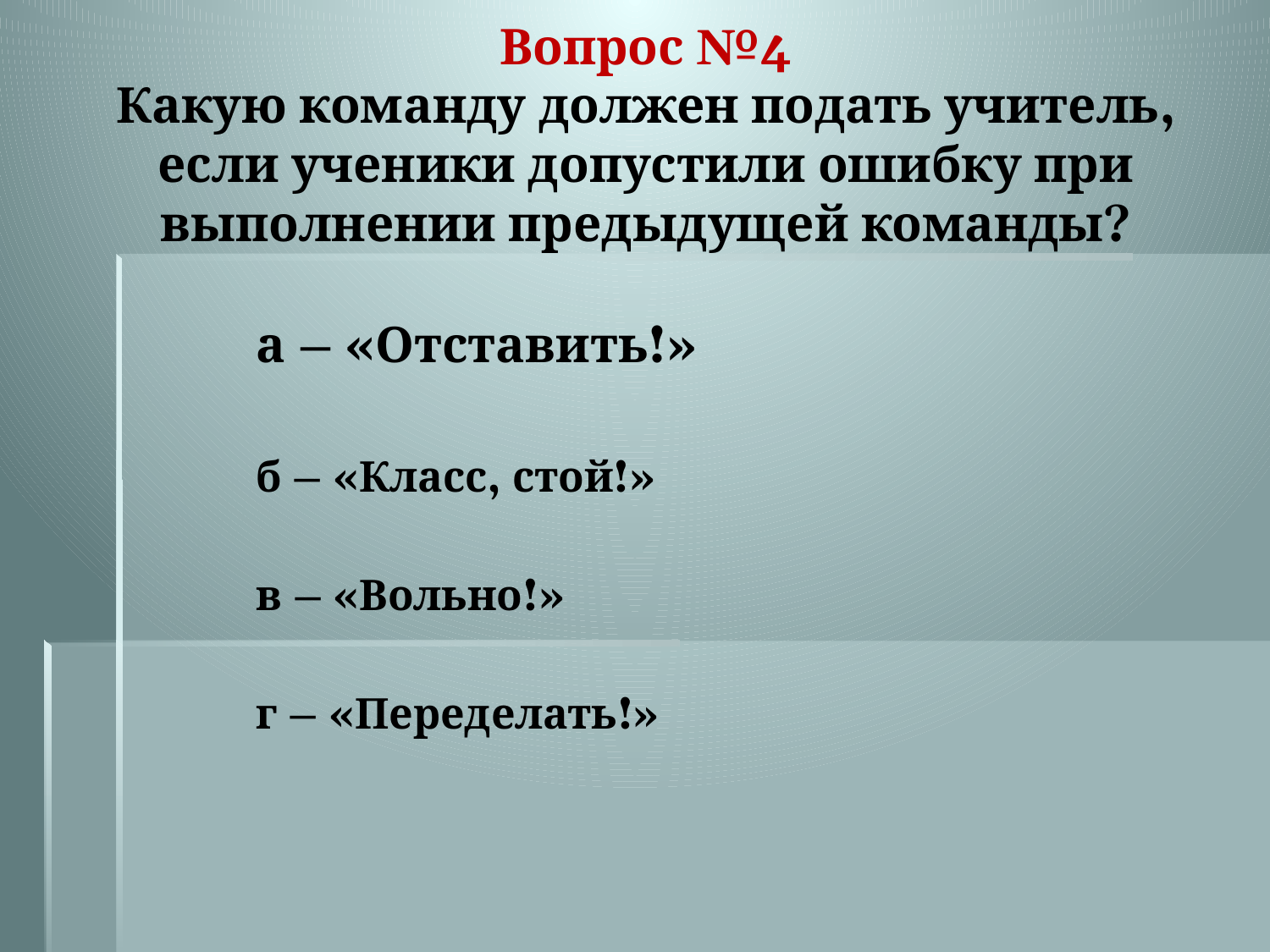

# Вопрос №4 Какую команду должен подать учитель, если ученики допустили ошибку при выполнении предыдущей команды?
а – «Отставить!»

б – «Класс, стой!»

в – «Вольно!»

г – «Переделать!»